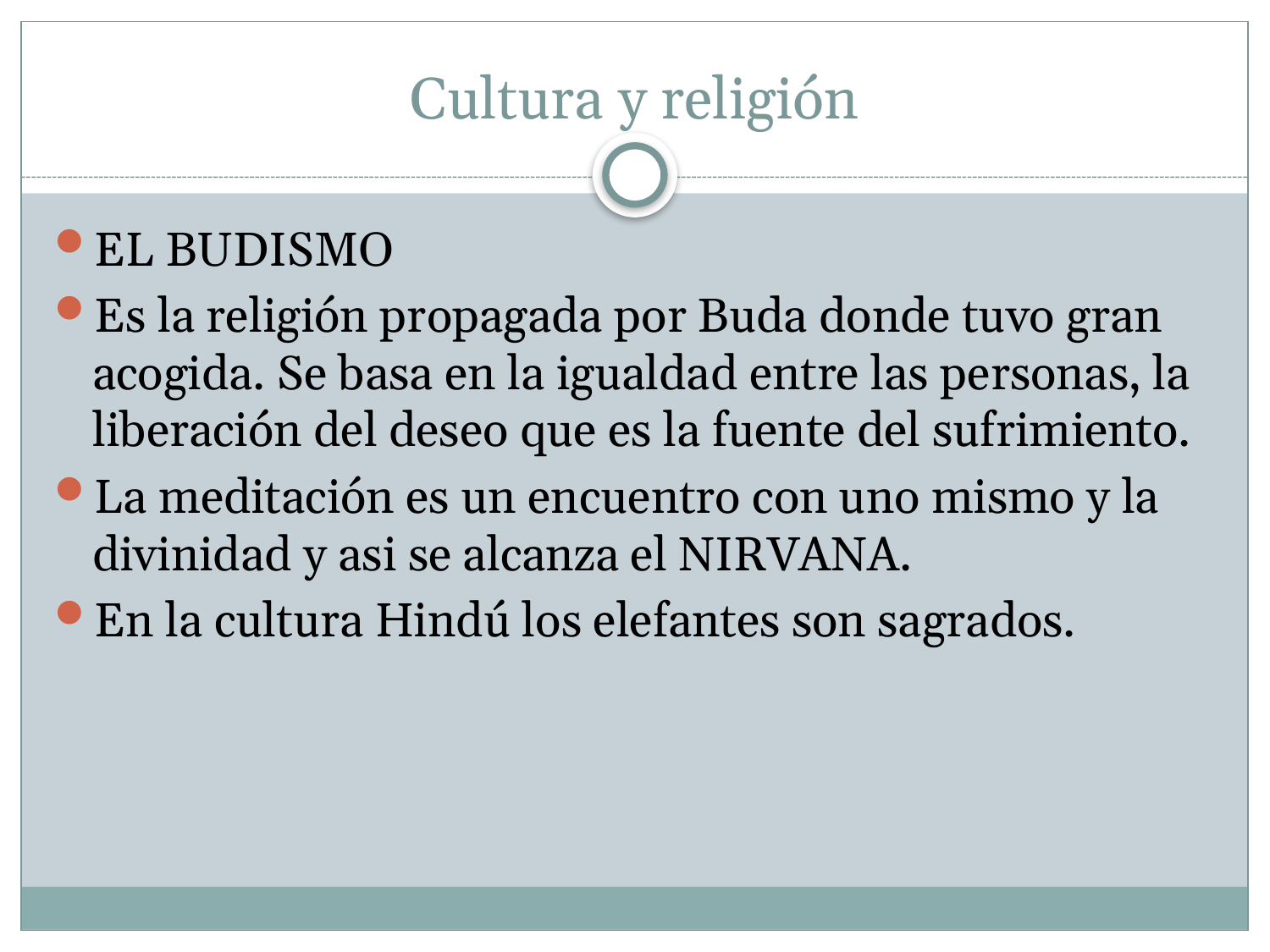

# Cultura y religión
EL BUDISMO
Es la religión propagada por Buda donde tuvo gran acogida. Se basa en la igualdad entre las personas, la liberación del deseo que es la fuente del sufrimiento.
La meditación es un encuentro con uno mismo y la divinidad y asi se alcanza el NIRVANA.
En la cultura Hindú los elefantes son sagrados.